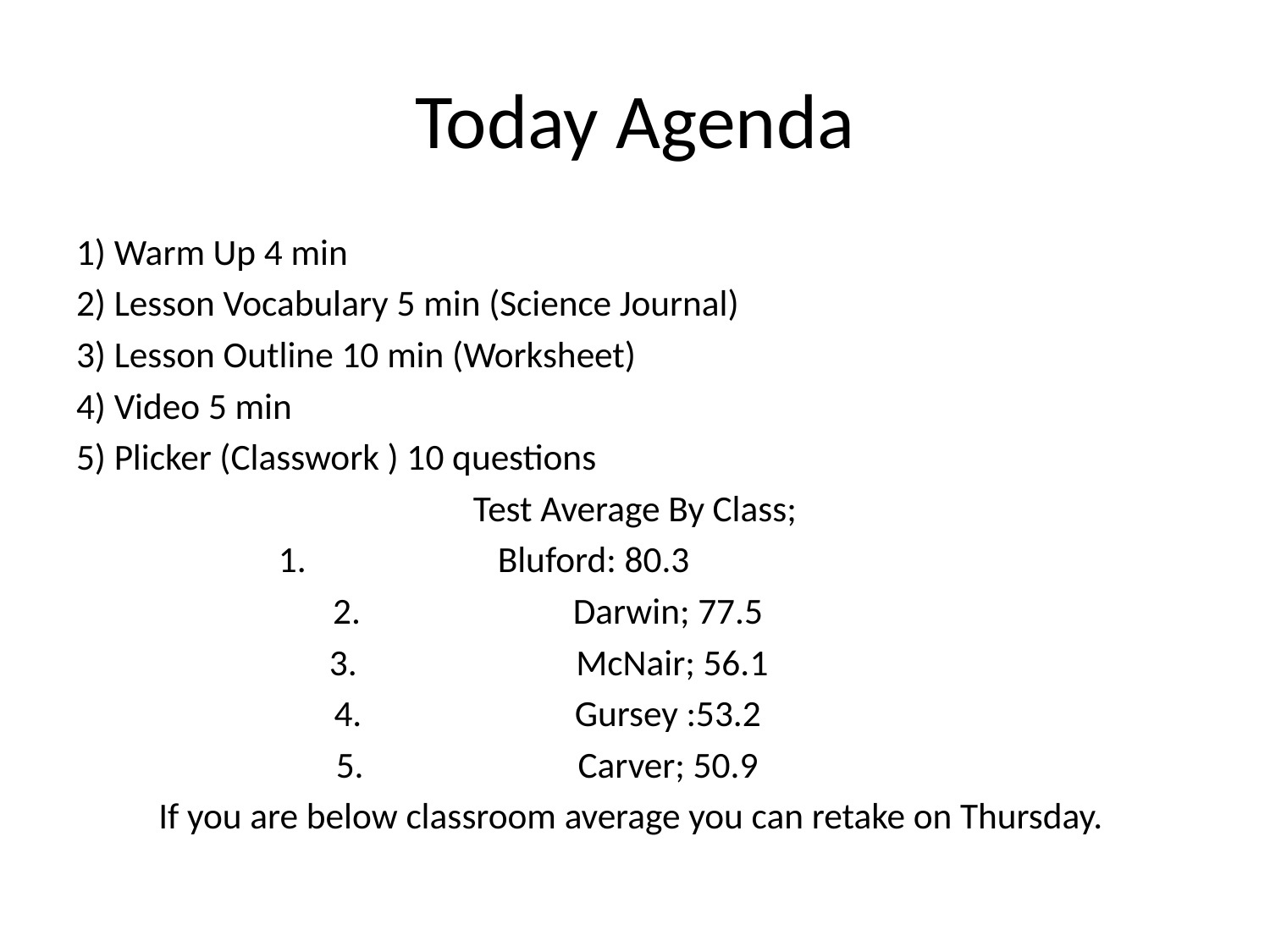

# Today Agenda
1) Warm Up 4 min
2) Lesson Vocabulary 5 min (Science Journal)
3) Lesson Outline 10 min (Worksheet)
4) Video 5 min
5) Plicker (Classwork ) 10 questions
Test Average By Class;
 Bluford: 80.3
Darwin; 77.5
 McNair; 56.1
Gursey :53.2
Carver; 50.9
If you are below classroom average you can retake on Thursday.